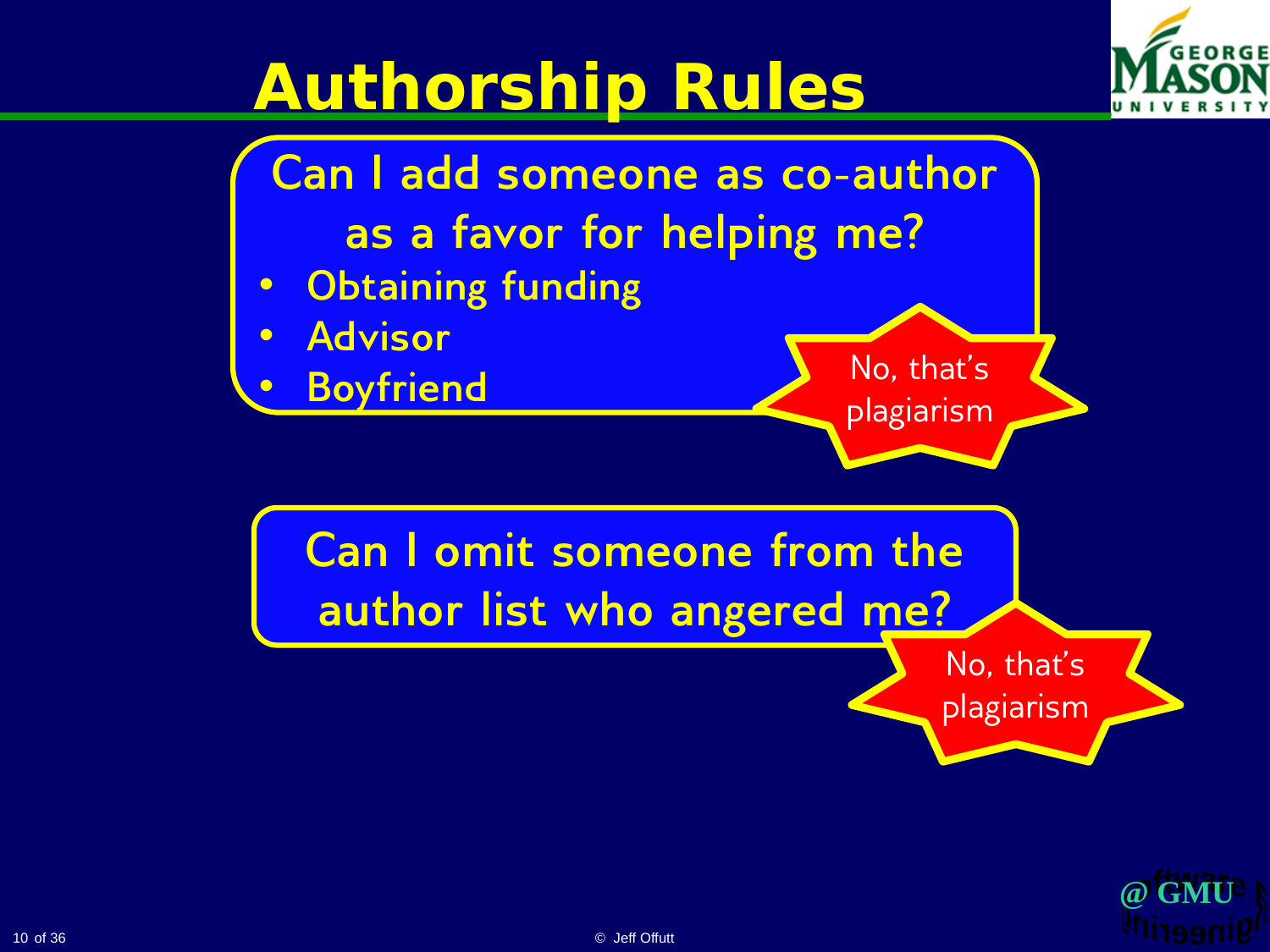

# Authorship Rules
Can I add someone as co-author as a favor for helping me?
Obtaining funding
Advisor
Boyfriend
No, that’s plagiarism
Can I omit someone from the author list who angered me?
No, that’s plagiarism
10
©  Jeff Offutt